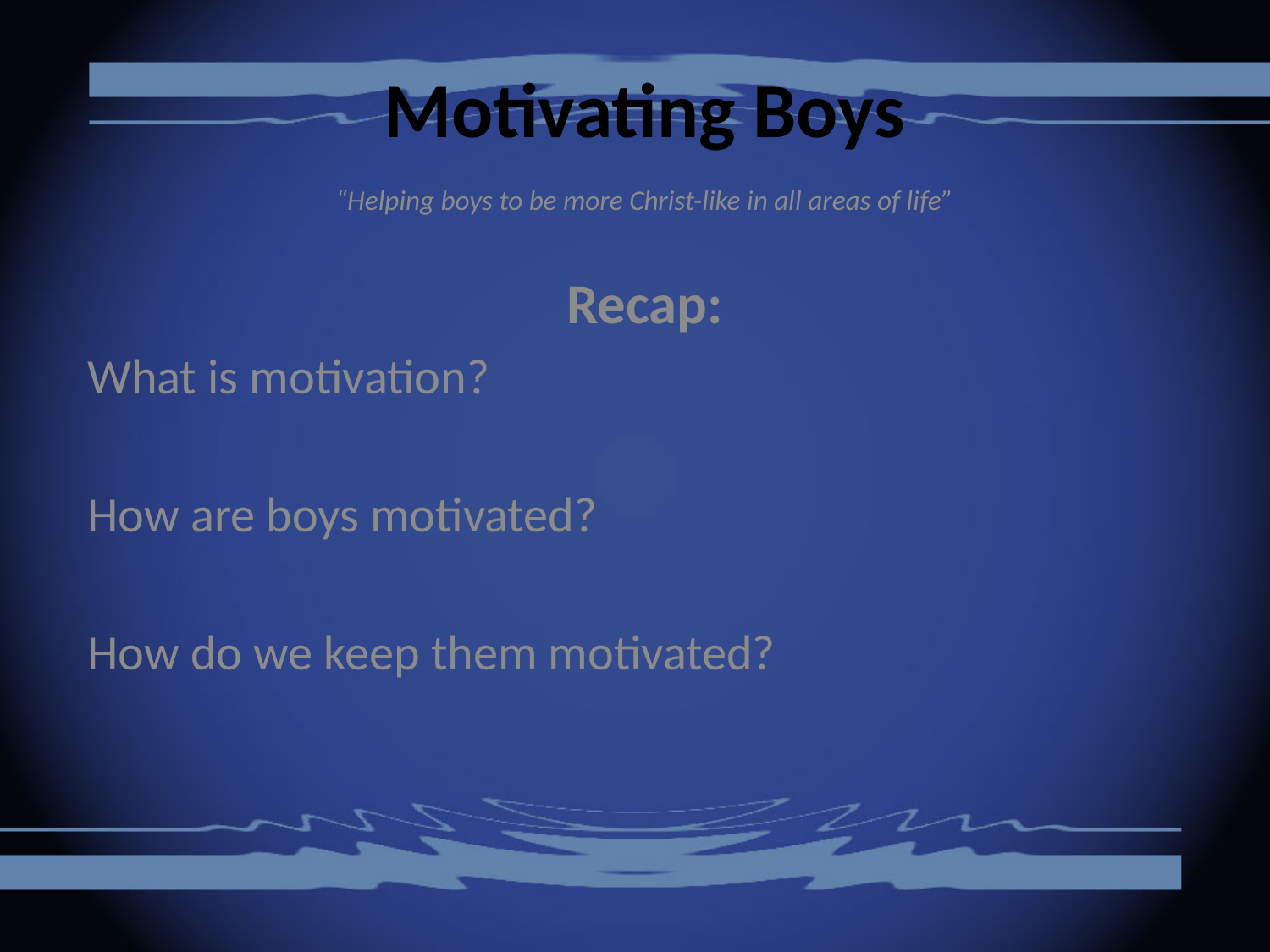

# Motivating Boys
“Helping boys to be more Christ-like in all areas of life”

Recap:
What is motivation?

How are boys motivated?

How do we keep them motivated?